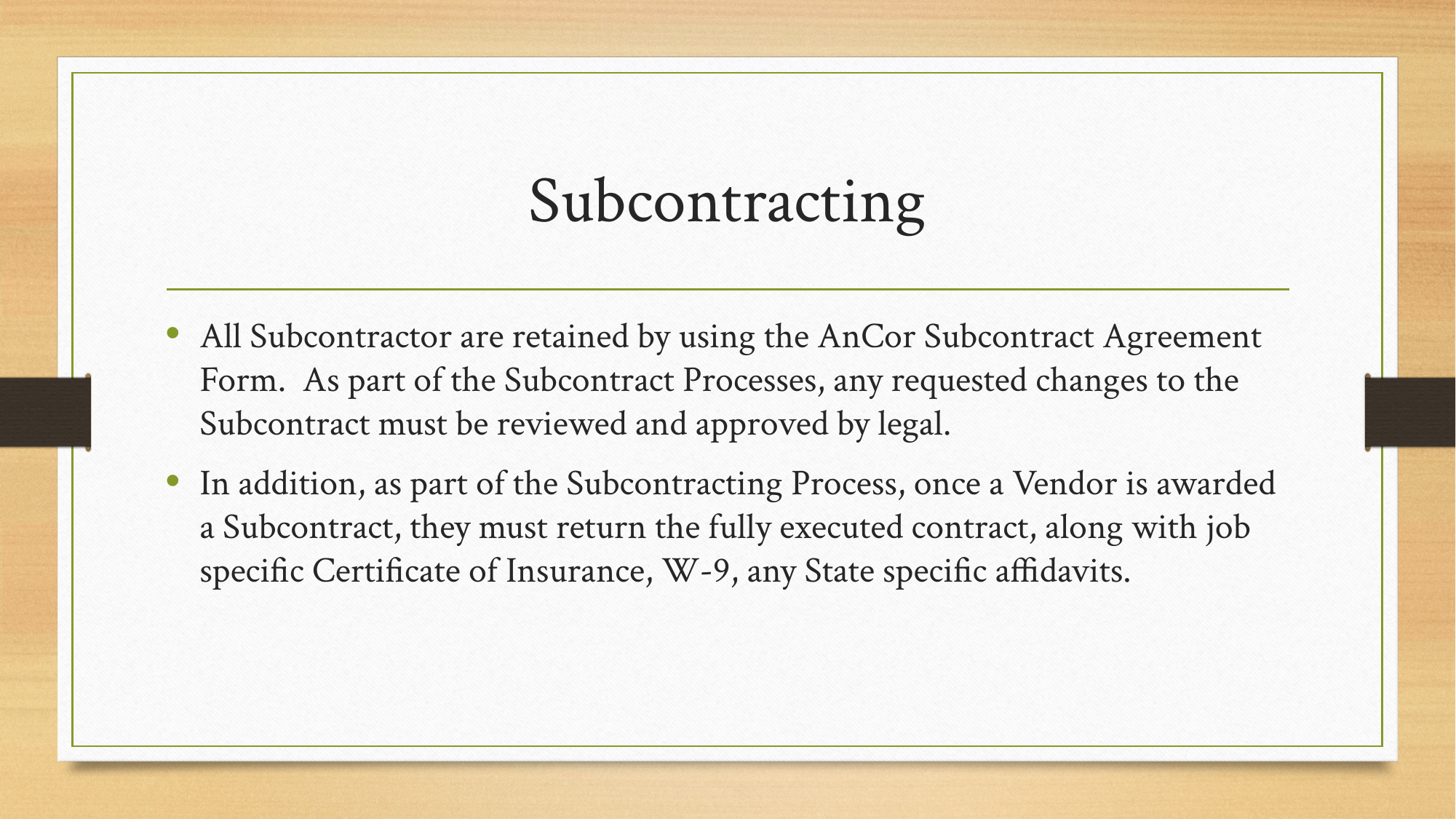

# Subcontracting
All Subcontractor are retained by using the AnCor Subcontract Agreement Form.  As part of the Subcontract Processes, any requested changes to the Subcontract must be reviewed and approved by legal.
In addition, as part of the Subcontracting Process, once a Vendor is awarded a Subcontract, they must return the fully executed contract, along with job specific Certificate of Insurance, W-9, any State specific affidavits.